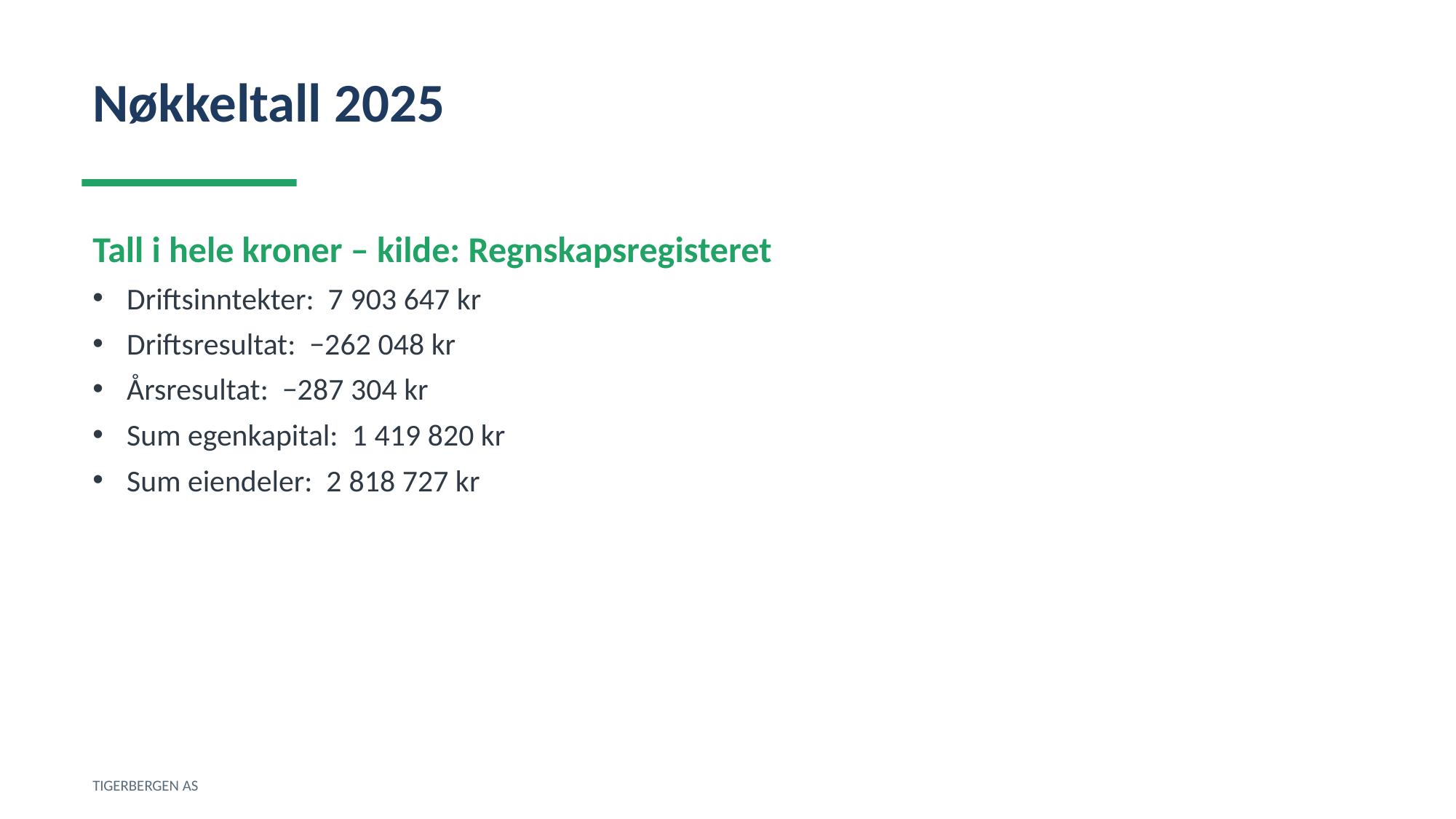

Nøkkeltall 2025

Tall i hele kroner – kilde: Regnskapsregisteret
Driftsinntekter:  7 903 647 kr
Driftsresultat:  −262 048 kr
Årsresultat:  −287 304 kr
Sum egenkapital:  1 419 820 kr
Sum eiendeler:  2 818 727 kr
TIGERBERGEN AS